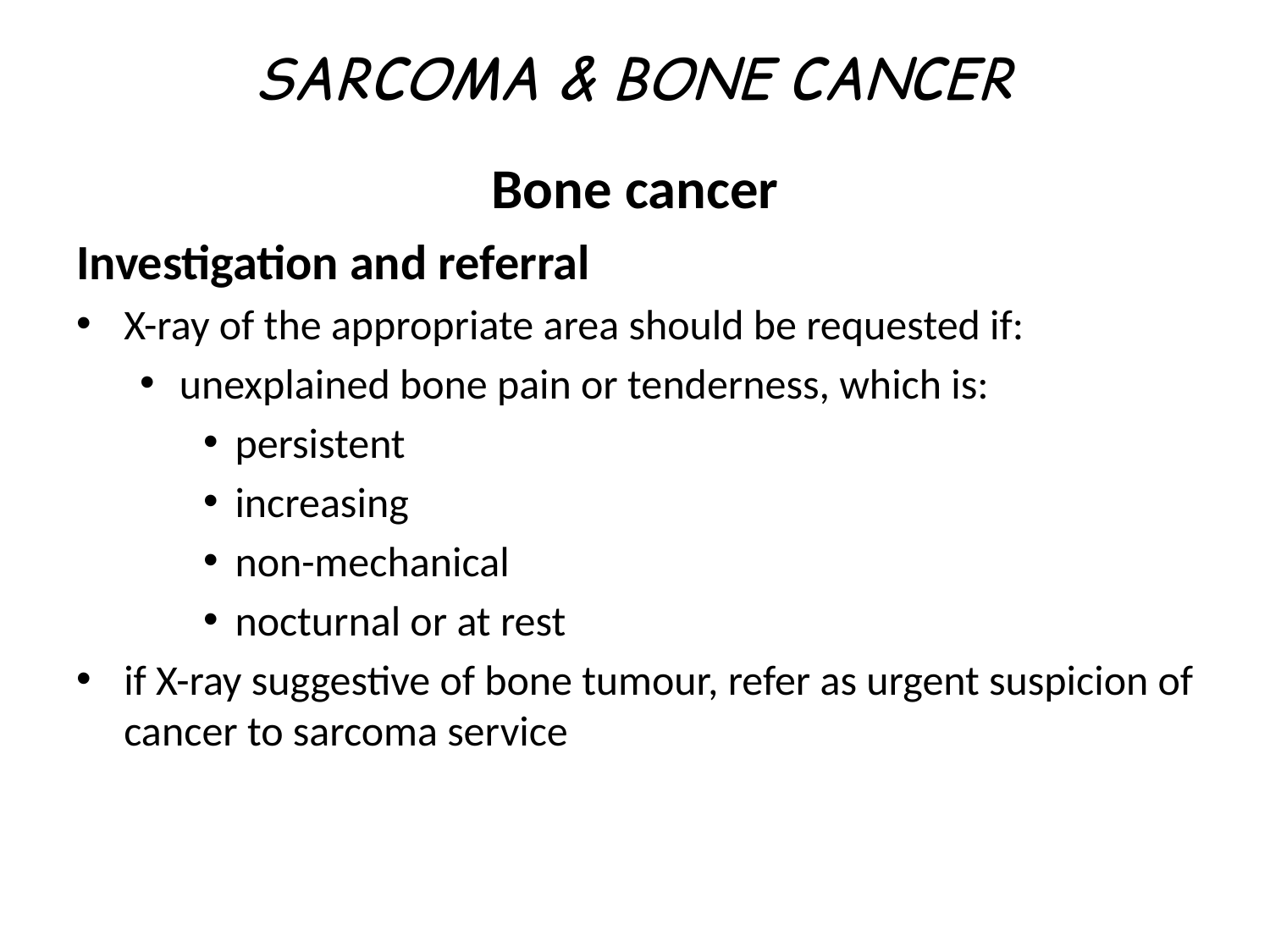

# SARCOMA & BONE CANCER
Bone cancer
Investigation and referral
X-ray of the appropriate area should be requested if:
unexplained bone pain or tenderness, which is:
persistent
increasing
non-mechanical
nocturnal or at rest
if X-ray suggestive of bone tumour, refer as urgent suspicion of cancer to sarcoma service